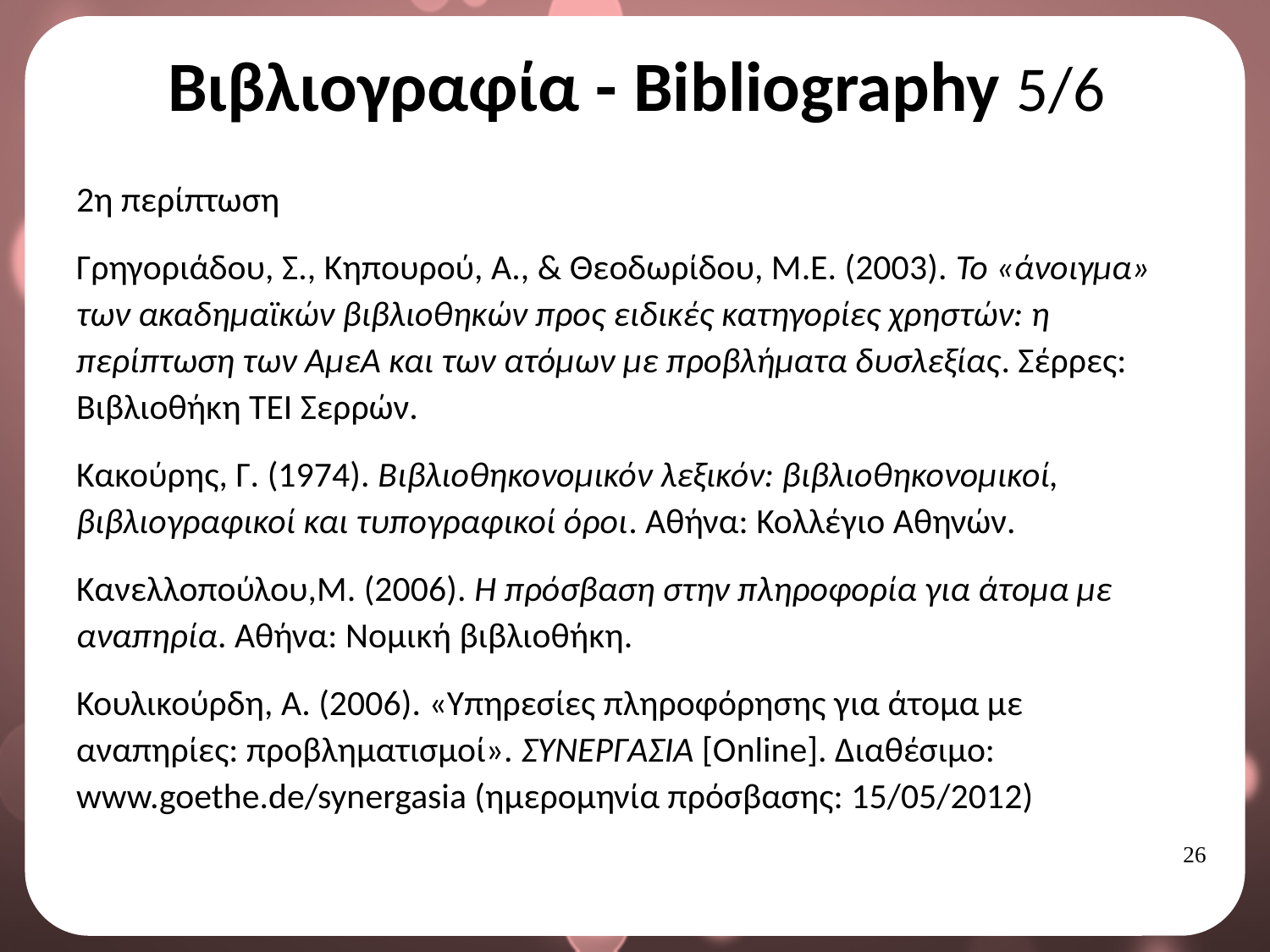

# Βιβλιογραφία - Bibliography 5/6
2η περίπτωση
Γρηγοριάδου, Σ., Κηπουρού, Α., & Θεοδωρίδου, Μ.Ε. (2003). Το «άνοιγμα» των ακαδημαϊκών βιβλιοθηκών προς ειδικές κατηγορίες χρηστών: η περίπτωση των ΑμεΑ και των ατόμων με προβλήματα δυσλεξίας. Σέρρες: Bιβλιοθήκη ΤΕΙ Σερρών.
Κακούρης, Γ. (1974). Βιβλιοθηκονομικόν λεξικόν: βιβλιοθηκονομικοί, βιβλιογραφικοί και τυπογραφικοί όροι. Αθήνα: Κολλέγιο Αθηνών.
Κανελλοπούλου,Μ. (2006). Η πρόσβαση στην πληροφορία για άτομα με αναπηρία. Αθήνα: Νομική βιβλιοθήκη.
Κουλικούρδη, Α. (2006). «Υπηρεσίες πληροφόρησης για άτομα με αναπηρίες: προβληματισμοί». ΣΥΝΕΡΓΑΣΙΑ [Οnline]. Διαθέσιμο: www.goethe.de/synergasia (ημερομηνία πρόσβασης: 15/05/2012)
26